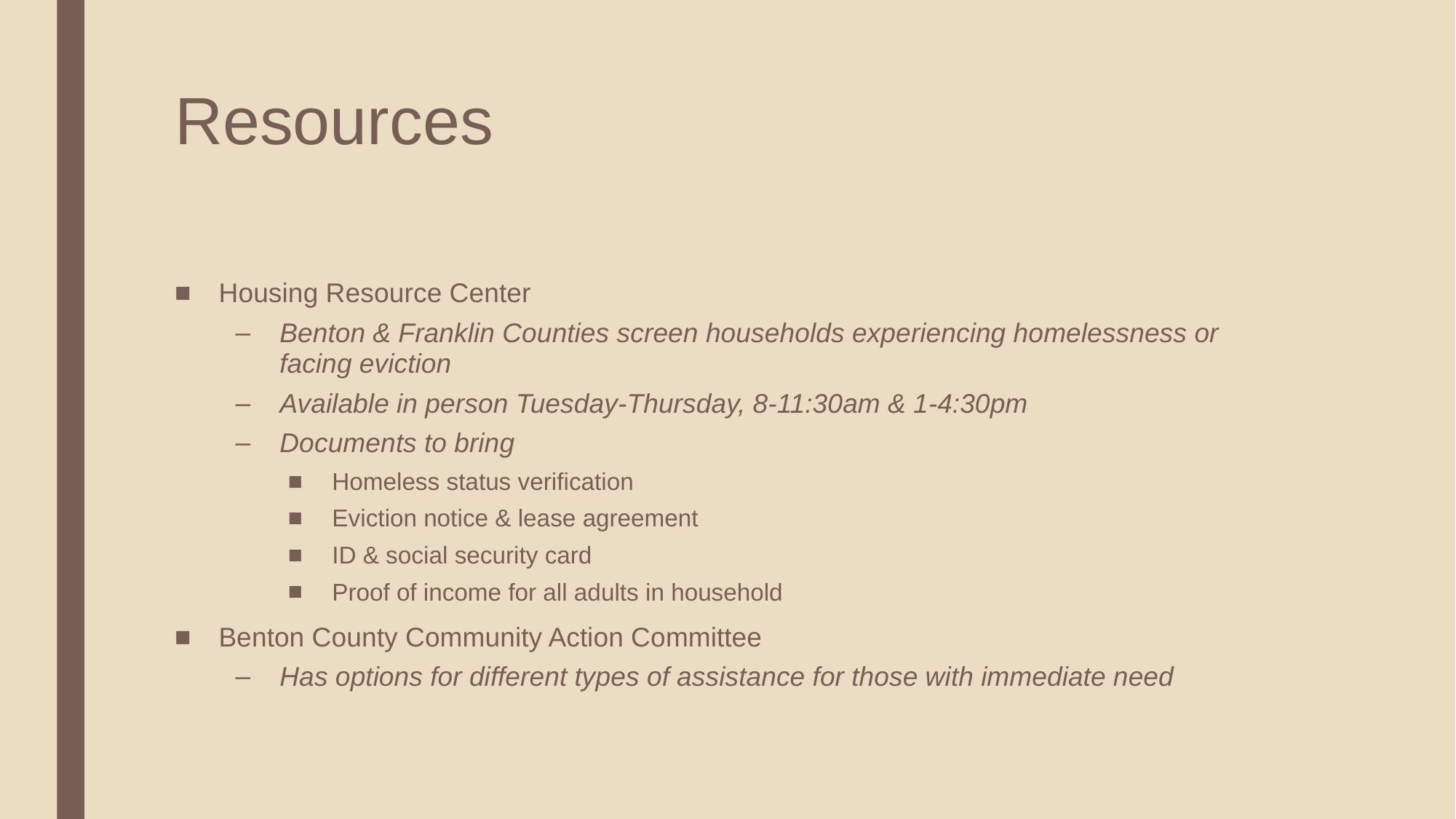

# Resources
Housing Resource Center
Benton & Franklin Counties screen households experiencing homelessness or facing eviction
Available in person Tuesday-Thursday, 8-11:30am & 1-4:30pm
Documents to bring
Homeless status verification
Eviction notice & lease agreement
ID & social security card
Proof of income for all adults in household
Benton County Community Action Committee
Has options for different types of assistance for those with immediate need